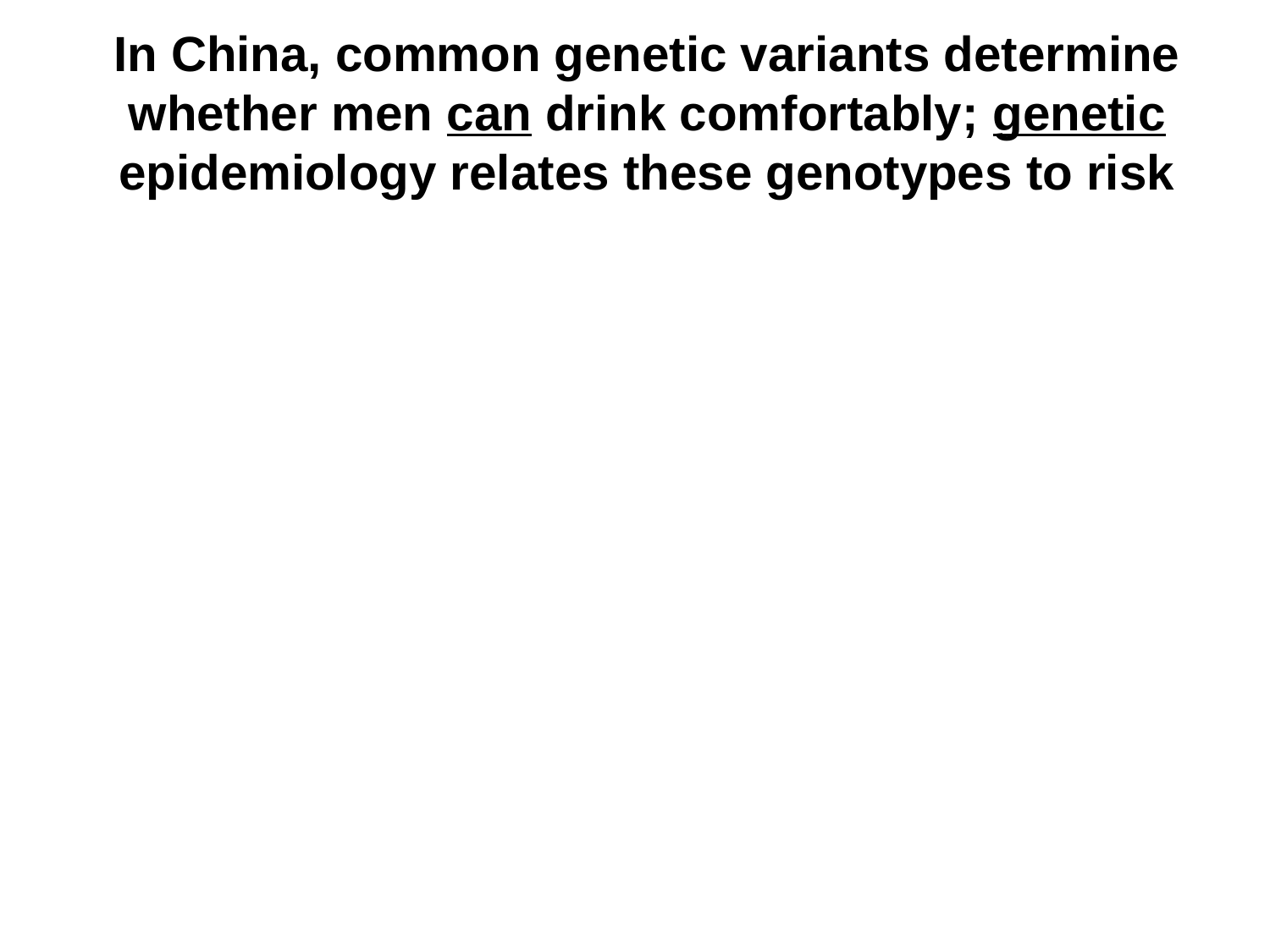

In China, common genetic variants determine whether men can drink comfortably; genetic epidemiology relates these genotypes to risk